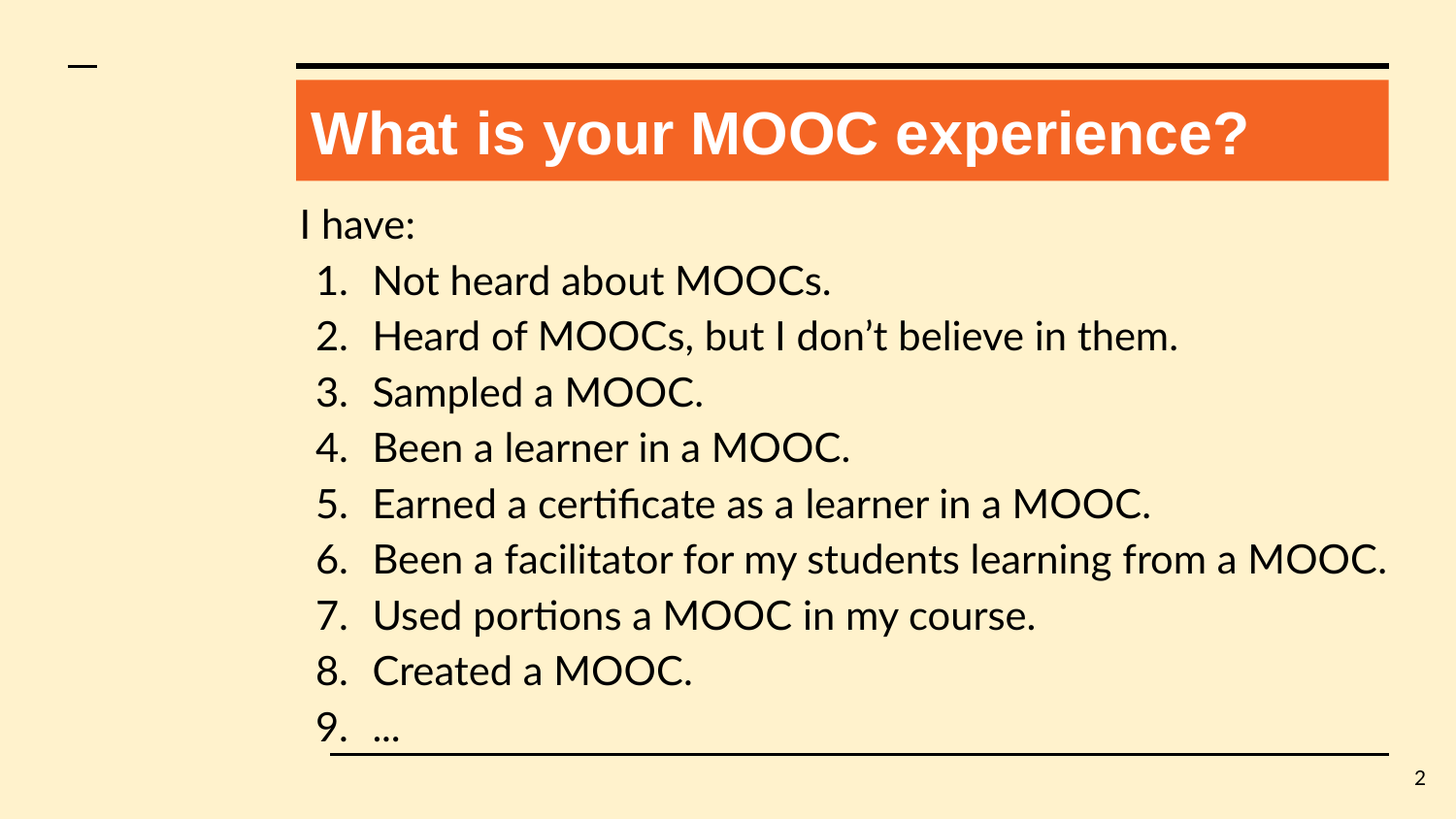

# What is your MOOC experience?
I have:
Not heard about MOOCs.
Heard of MOOCs, but I don’t believe in them.
Sampled a MOOC.
Been a learner in a MOOC.
Earned a certificate as a learner in a MOOC.
Been a facilitator for my students learning from a MOOC.
Used portions a MOOC in my course.
Created a MOOC.
...
2